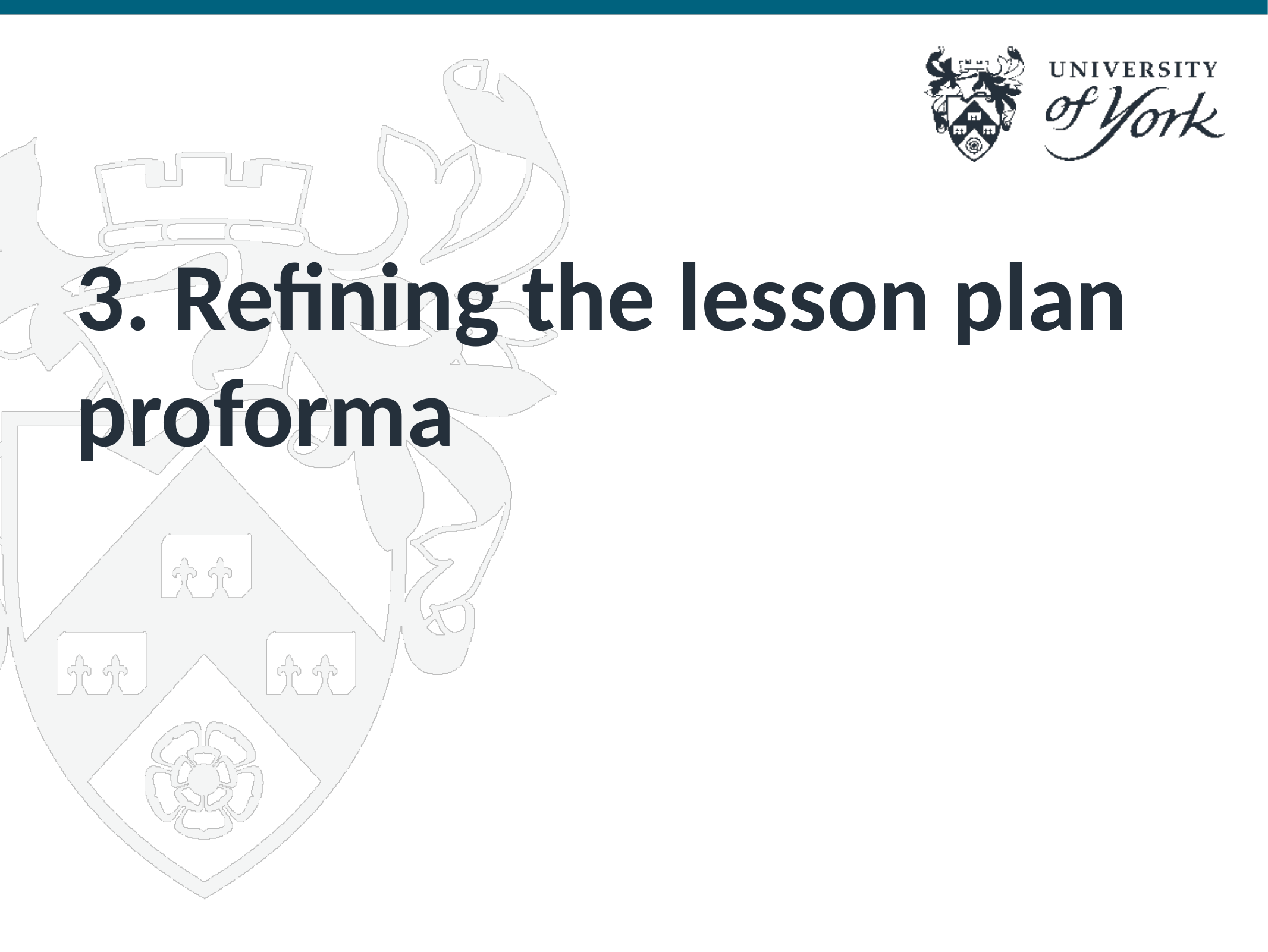

# 3. Refining the lesson plan proforma